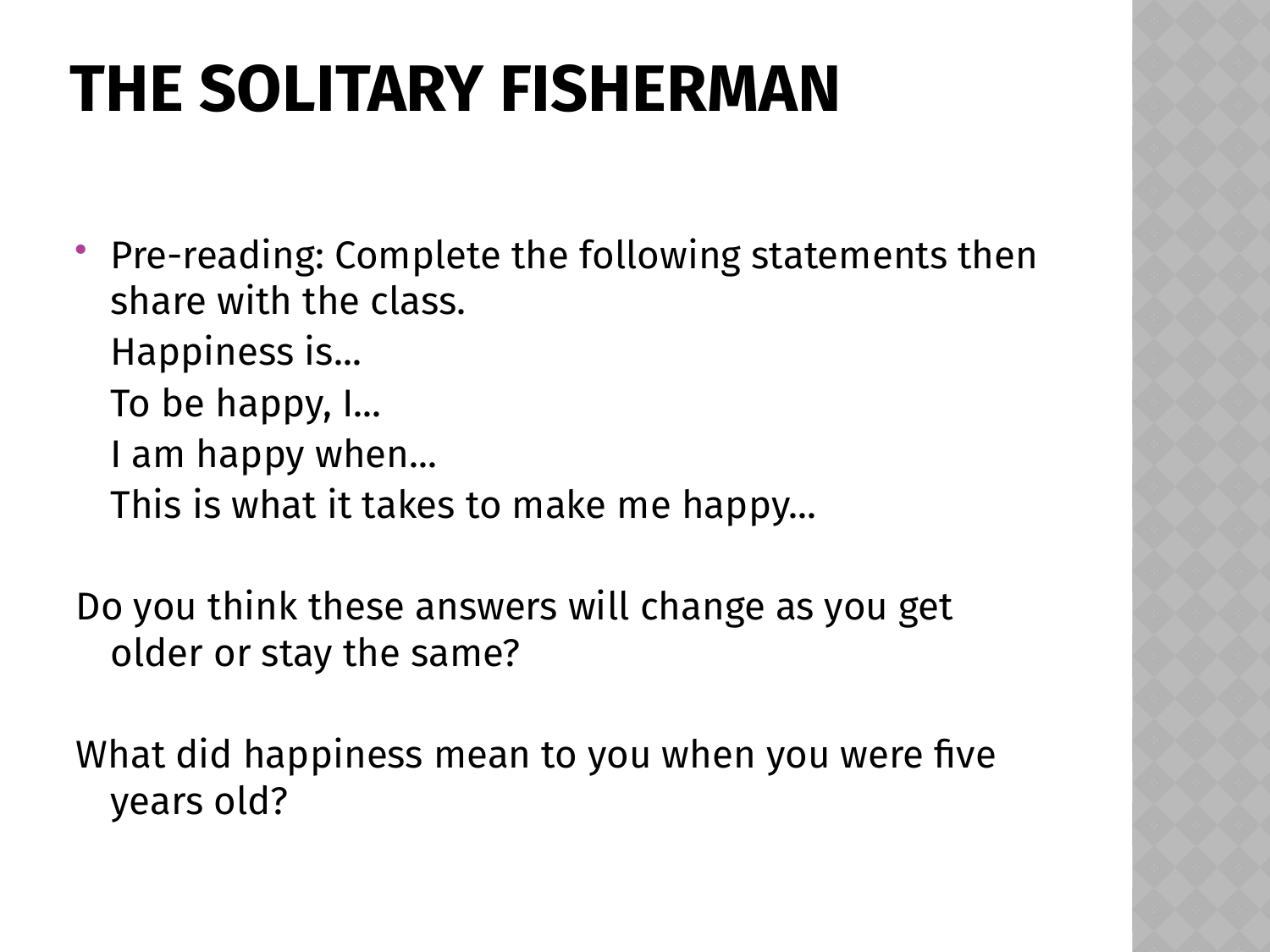

# The Solitary Fisherman
Pre-reading: Complete the following statements then share with the class.
	Happiness is...
	To be happy, I...
	I am happy when...
	This is what it takes to make me happy...

Do you think these answers will change as you get older or stay the same?

What did happiness mean to you when you were five years old?